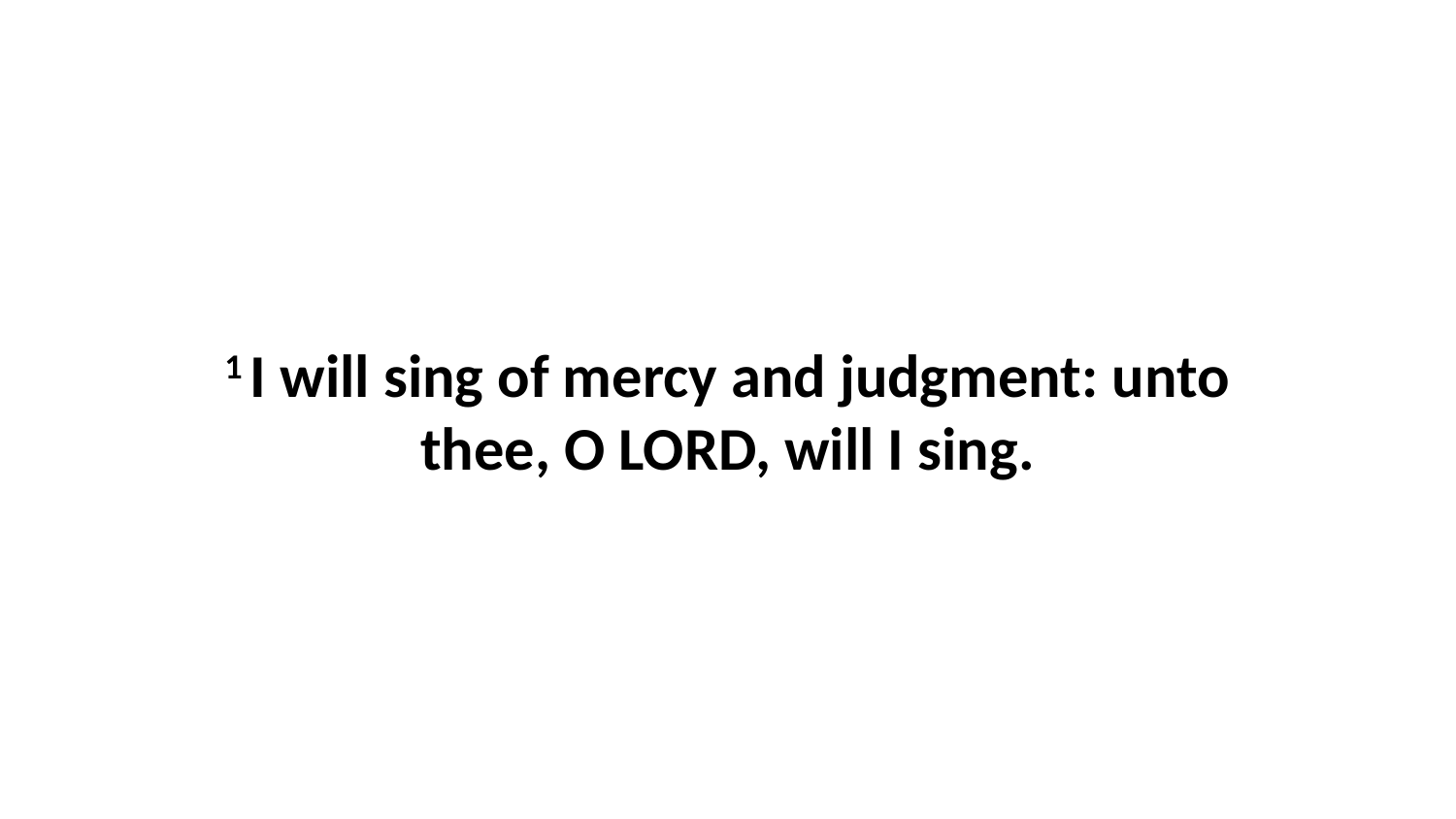

1 I will sing of mercy and judgment: unto thee, O LORD, will I sing.